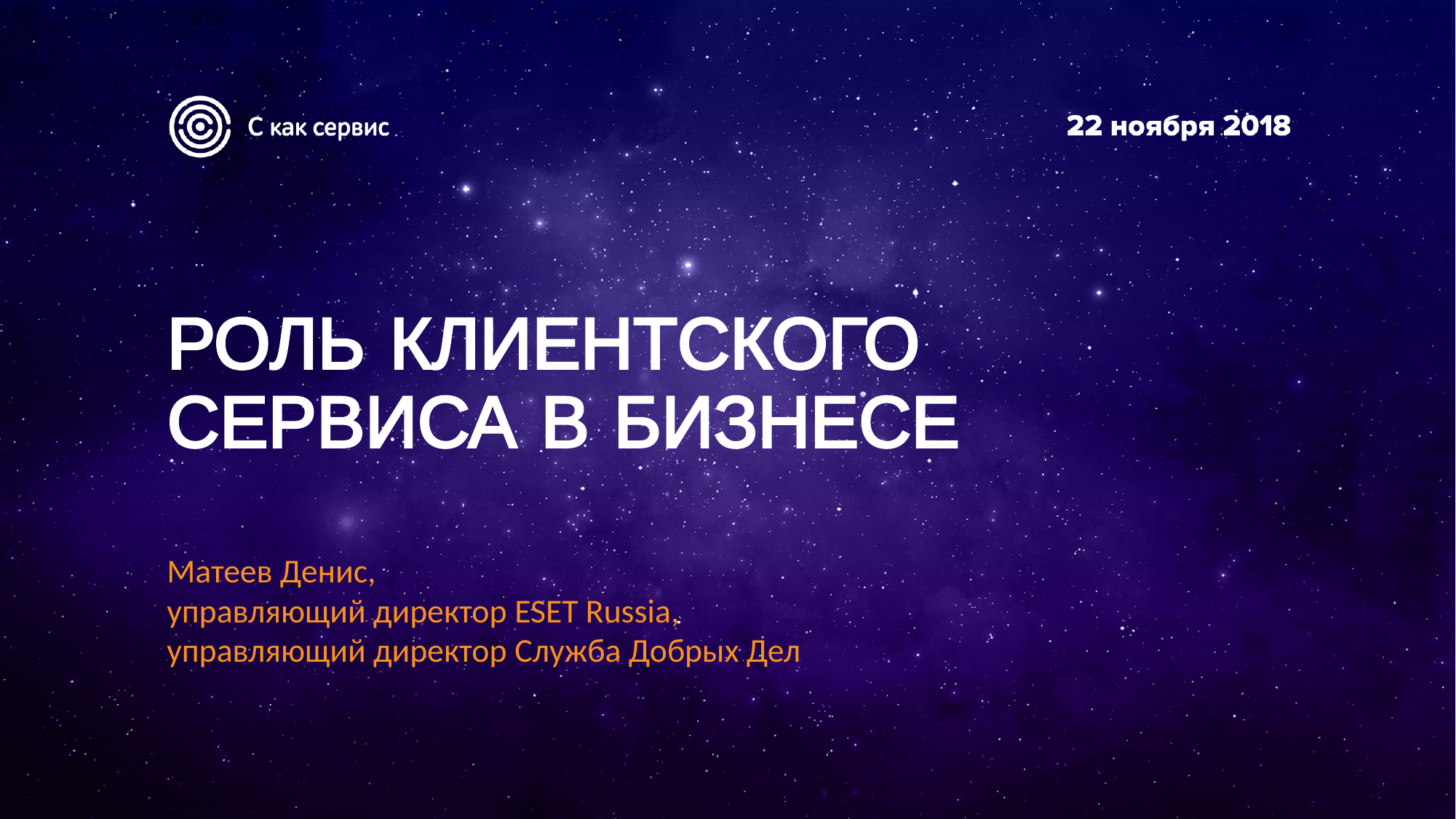

# Роль клиентского сервиса в бизнесе
Матеев Денис,
управляющий директор ESET Russia,
управляющий директор Служба Добрых Дел